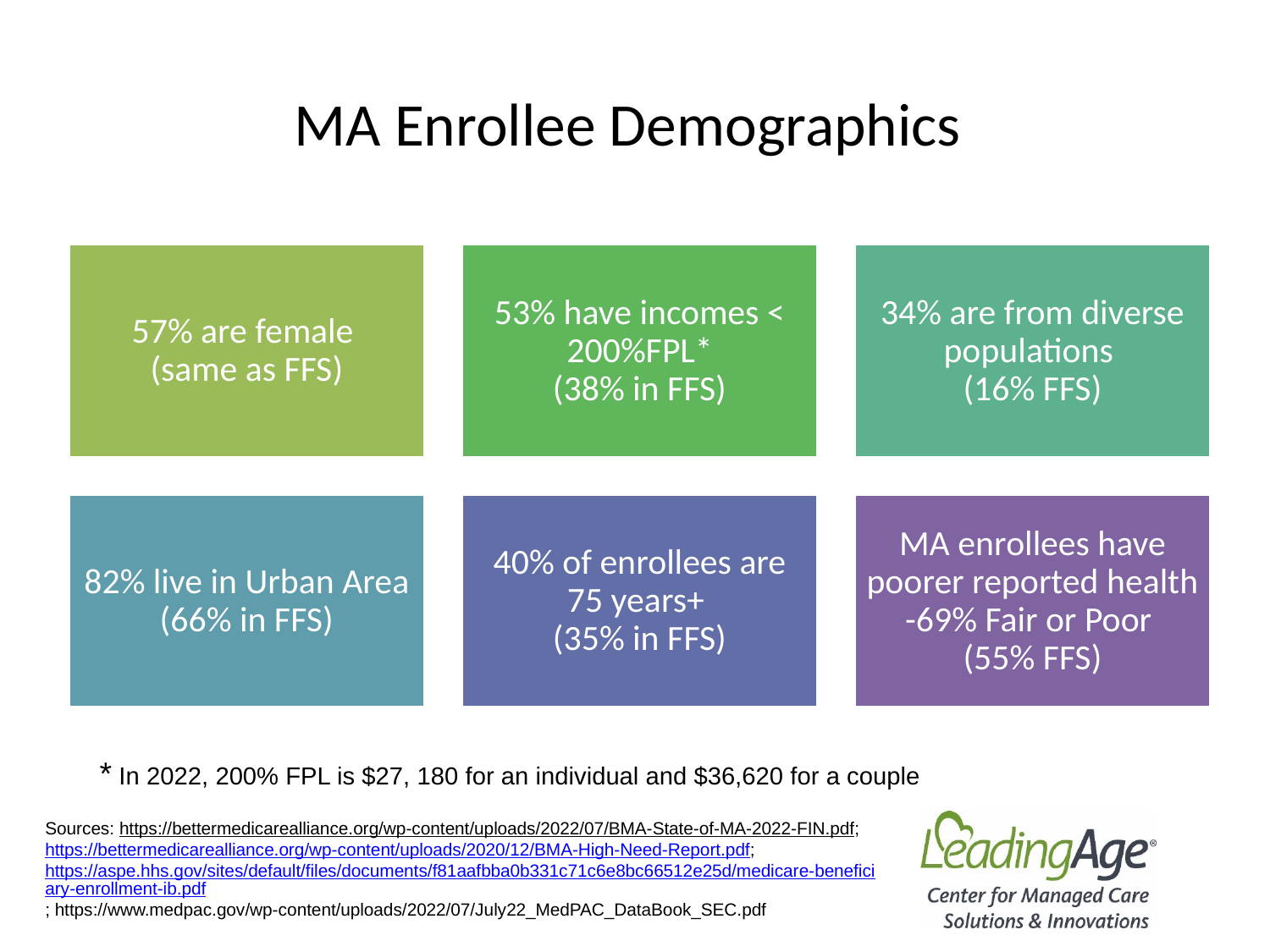

# MA Enrollee Demographics
57% are female
(same as FFS)
53% have incomes < 200%FPL*
(38% in FFS)
34% are from diverse populations
(16% FFS)
82% live in Urban Area (66% in FFS)
40% of enrollees are
75 years+
(35% in FFS)
MA enrollees have poorer reported health -69% Fair or Poor
(55% FFS)
* In 2022, 200% FPL is $27, 180 for an individual and $36,620 for a couple
Sources: https://bettermedicarealliance.org/wp-content/uploads/2022/07/BMA-State-of-MA-2022-FIN.pdf; https://bettermedicarealliance.org/wp-content/uploads/2020/12/BMA-High-Need-Report.pdf;  https://aspe.hhs.gov/sites/default/files/documents/f81aafbba0b331c71c6e8bc66512e25d/medicare-beneficiary-enrollment-ib.pdf; https://www.medpac.gov/wp-content/uploads/2022/07/July22_MedPAC_DataBook_SEC.pdf